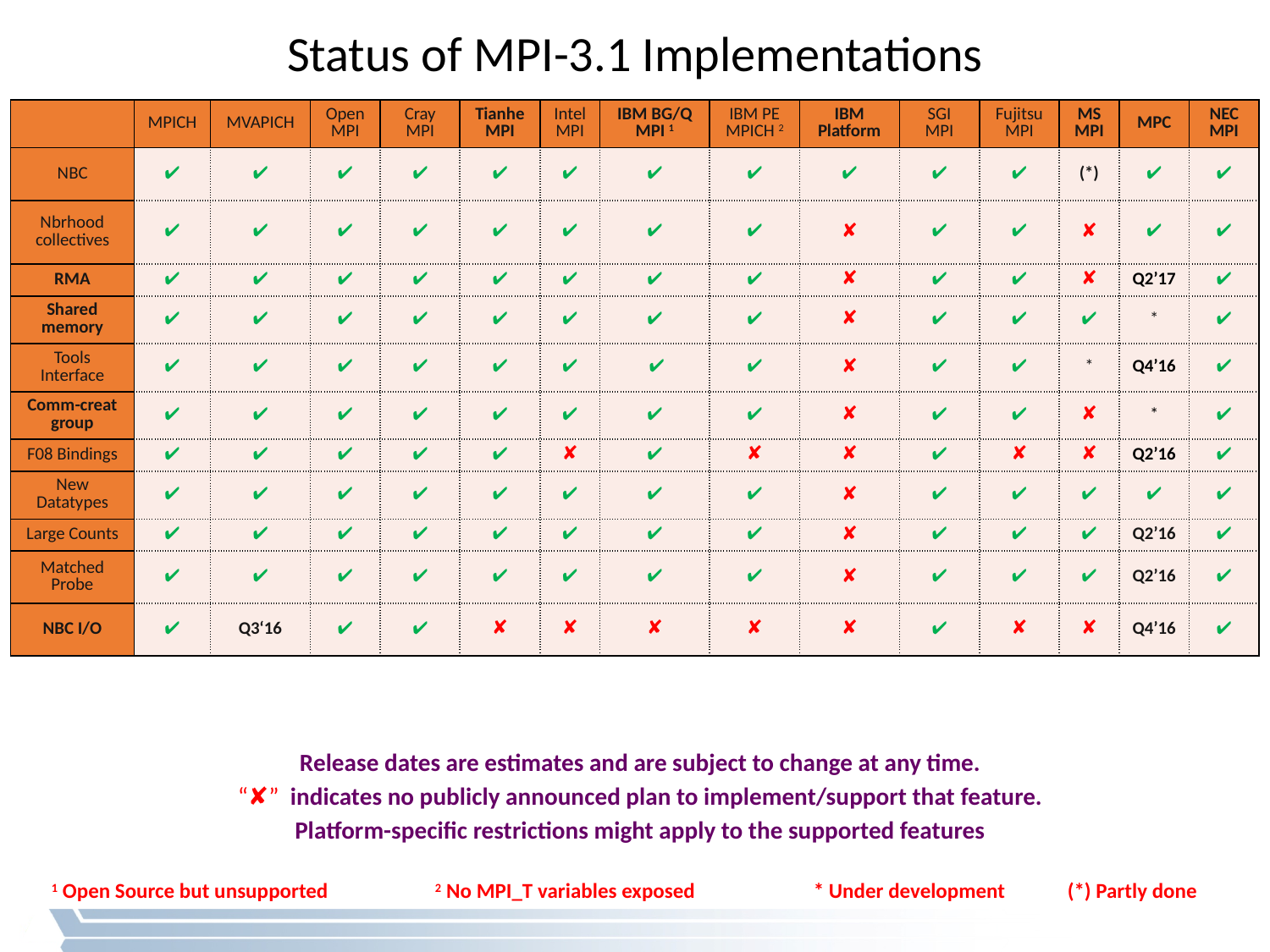

# Status of MPI-3.1 Implementations
|  | MPICH | MVAPICH | Open MPI | Cray MPI | Tianhe MPI | Intel MPI | IBM BG/Q MPI 1 | IBM PE MPICH 2 | IBM Platform | SGI MPI | Fujitsu MPI | MS MPI | MPC | NEC MPI |
| --- | --- | --- | --- | --- | --- | --- | --- | --- | --- | --- | --- | --- | --- | --- |
| NBC | ✔ | ✔ | ✔ | ✔ | ✔ | ✔ | ✔ | ✔ | ✔ | ✔ | ✔ | (\*) | ✔ | ✔ |
| Nbrhood collectives | ✔ | ✔ | ✔ | ✔ | ✔ | ✔ | ✔ | ✔ | ✘ | ✔ | ✔ | ✘ | ✔ | ✔ |
| RMA | ✔ | ✔ | ✔ | ✔ | ✔ | ✔ | ✔ | ✔ | ✘ | ✔ | ✔ | ✘ | Q2’17 | ✔ |
| Shared memory | ✔ | ✔ | ✔ | ✔ | ✔ | ✔ | ✔ | ✔ | ✘ | ✔ | ✔ | ✔ | \* | ✔ |
| Tools Interface | ✔ | ✔ | ✔ | ✔ | ✔ | ✔ | ✔ | ✔ | ✘ | ✔ | ✔ | \* | Q4’16 | ✔ |
| Comm-creat group | ✔ | ✔ | ✔ | ✔ | ✔ | ✔ | ✔ | ✔ | ✘ | ✔ | ✔ | ✘ | \* | ✔ |
| F08 Bindings | ✔ | ✔ | ✔ | ✔ | ✔ | ✘ | ✔ | ✘ | ✘ | ✔ | ✘ | ✘ | Q2’16 | ✔ |
| New Datatypes | ✔ | ✔ | ✔ | ✔ | ✔ | ✔ | ✔ | ✔ | ✘ | ✔ | ✔ | ✔ | ✔ | ✔ |
| Large Counts | ✔ | ✔ | ✔ | ✔ | ✔ | ✔ | ✔ | ✔ | ✘ | ✔ | ✔ | ✔ | Q2’16 | ✔ |
| Matched Probe | ✔ | ✔ | ✔ | ✔ | ✔ | ✔ | ✔ | ✔ | ✘ | ✔ | ✔ | ✔ | Q2’16 | ✔ |
| NBC I/O | ✔ | Q3‘16 | ✔ | ✔ | ✘ | ✘ | ✘ | ✘ | ✘ | ✔ | ✘ | ✘ | Q4’16 | ✔ |
Release dates are estimates and are subject to change at any time.
“✘”  indicates no publicly announced plan to implement/support that feature.
Platform-specific restrictions might apply to the supported features
1 Open Source but unsupported	 2 No MPI_T variables exposed	* Under development	(*) Partly done